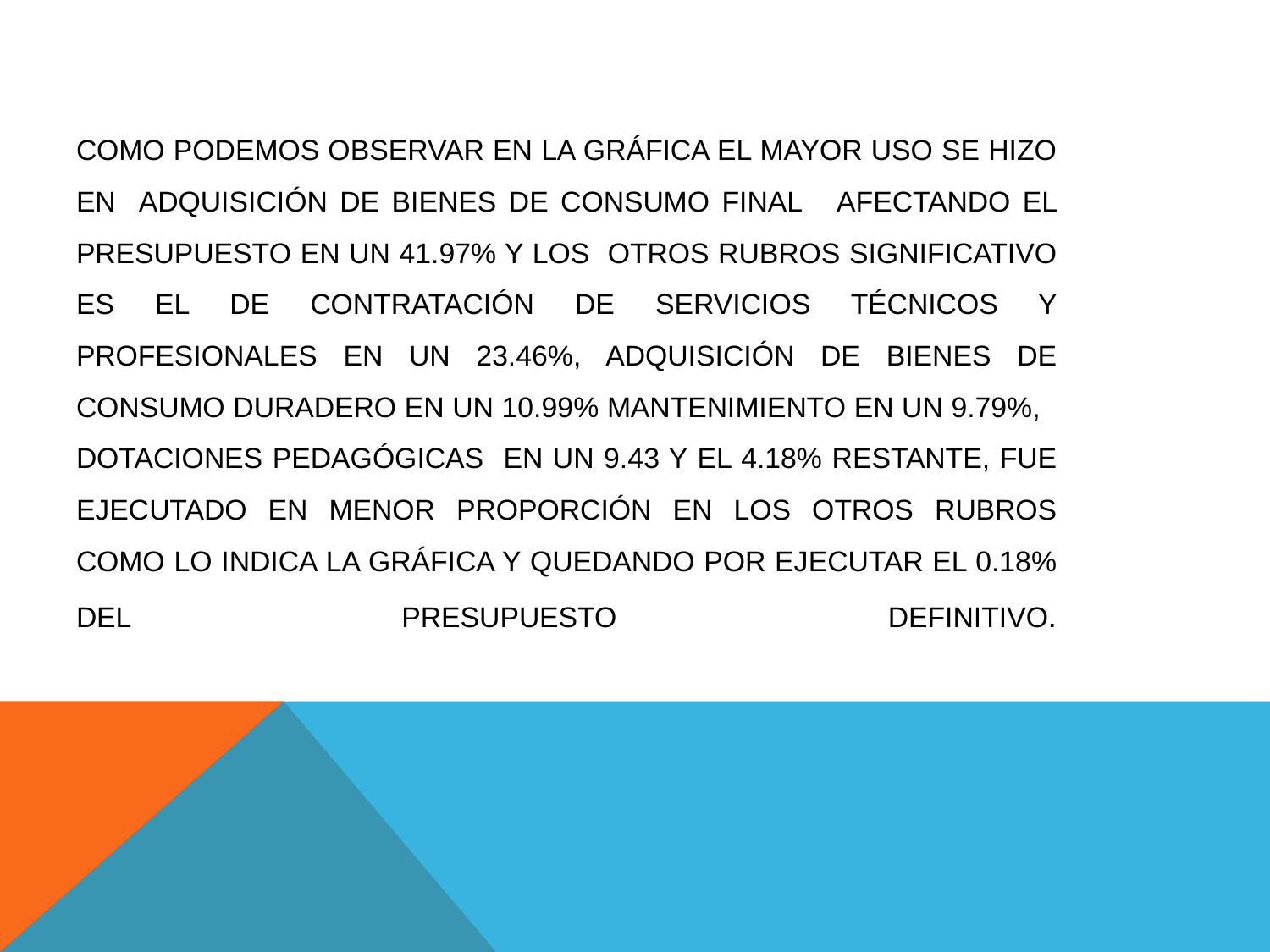

# Como podemos observar en la gráfica el mayor uso se hizo en  Adquisición de bienes de consumo final   afectando el presupuesto en un 41.97% y los  otros rubros significativo es el de Contratación de servicios técnicos y profesionales en un 23.46%, adquisición de bienes de consumo duradero en un 10.99% mantenimiento en un 9.79%,   Dotaciones pedagógicas  en un 9.43 y el 4.18% restante, fue ejecutado en menor proporción en los otros rubros como lo indica la gráfica y quedando por ejecutar el 0.18% del presupuesto definitivo.